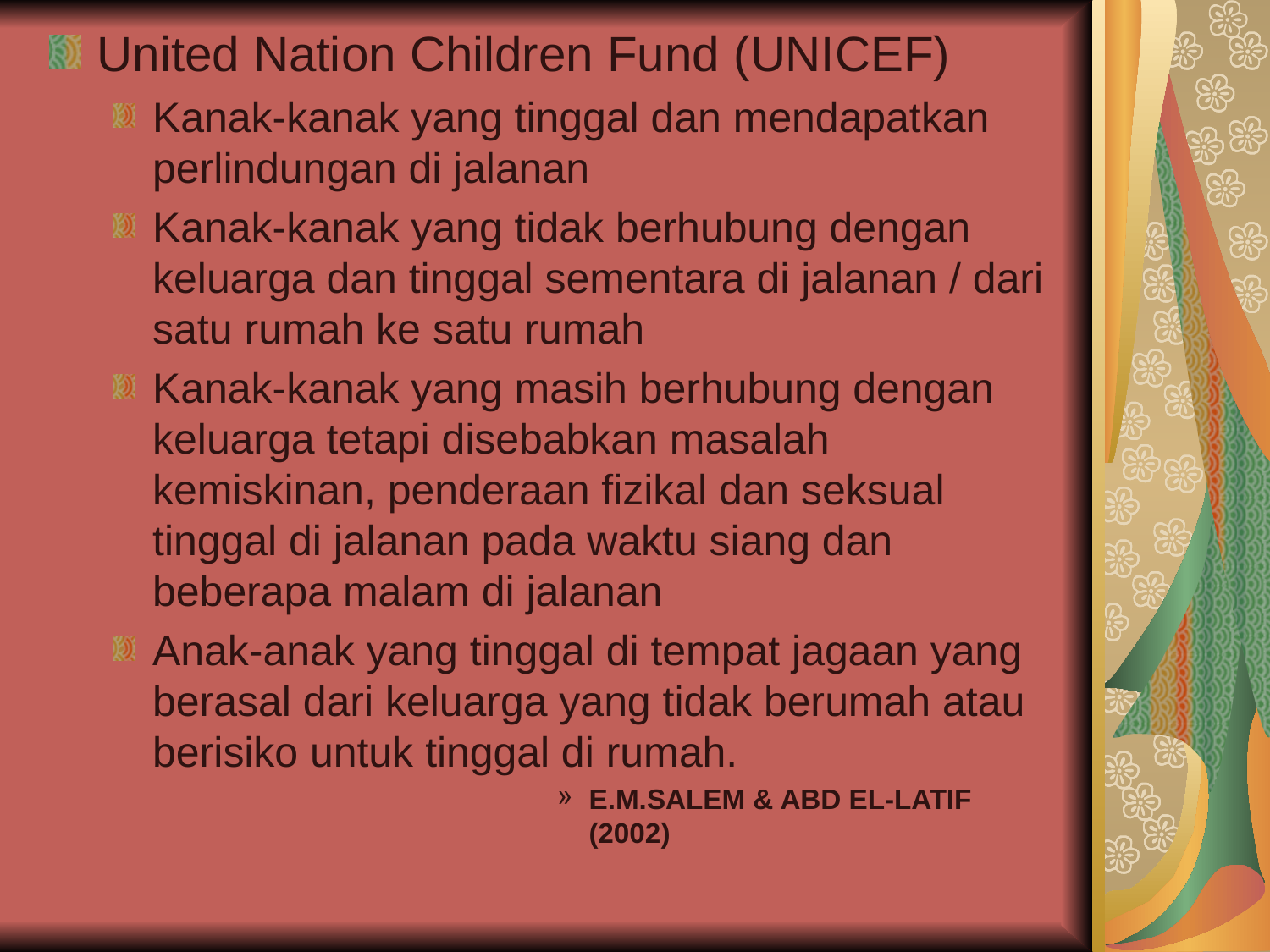

United Nation Children Fund (UNICEF)
Kanak-kanak yang tinggal dan mendapatkan perlindungan di jalanan
Kanak-kanak yang tidak berhubung dengan keluarga dan tinggal sementara di jalanan / dari satu rumah ke satu rumah
Kanak-kanak yang masih berhubung dengan keluarga tetapi disebabkan masalah kemiskinan, penderaan fizikal dan seksual tinggal di jalanan pada waktu siang dan beberapa malam di jalanan
Anak-anak yang tinggal di tempat jagaan yang berasal dari keluarga yang tidak berumah atau berisiko untuk tinggal di rumah.
E.M.SALEM & ABD EL-LATIF (2002)